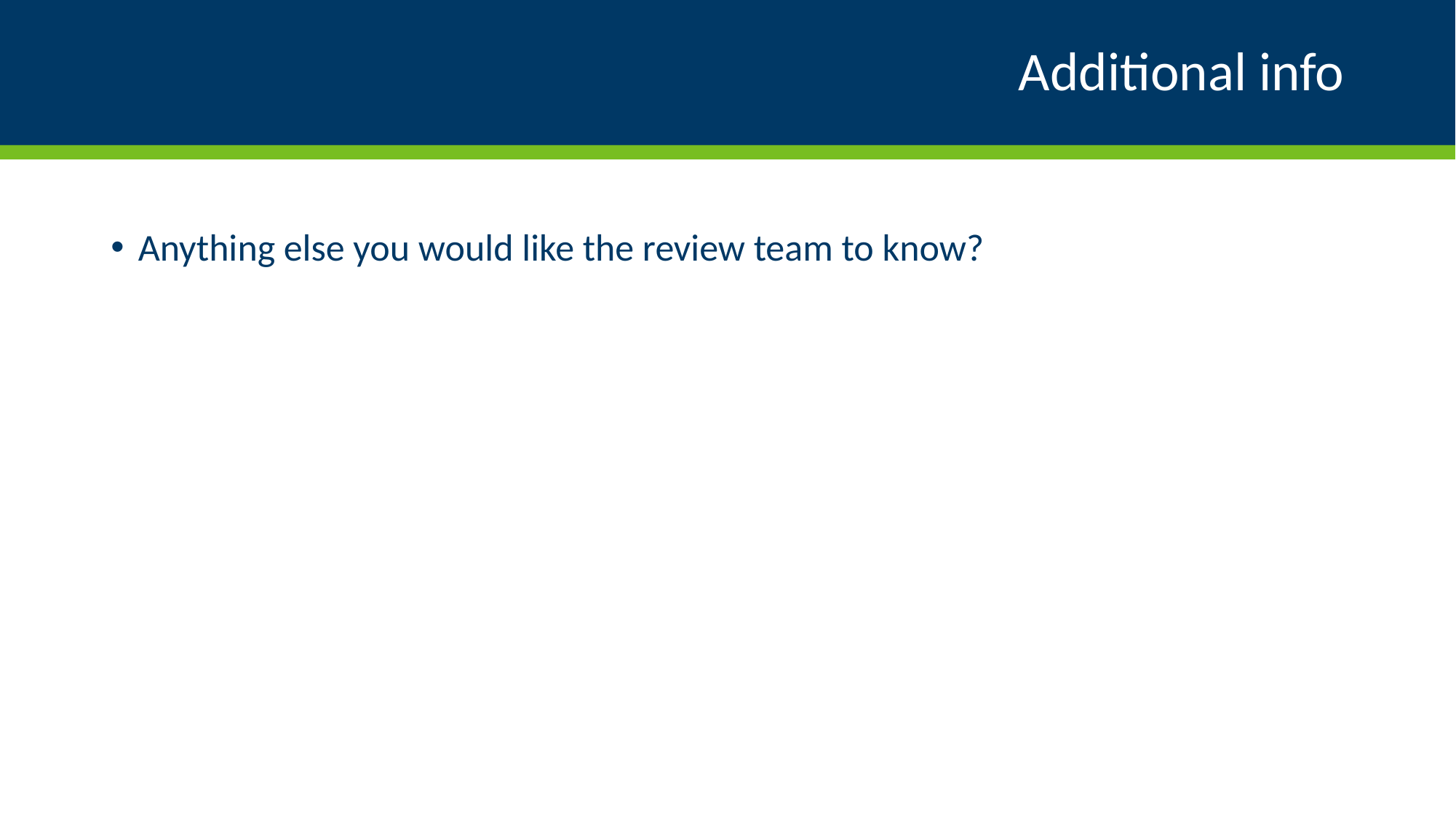

# Additional info
Anything else you would like the review team to know?